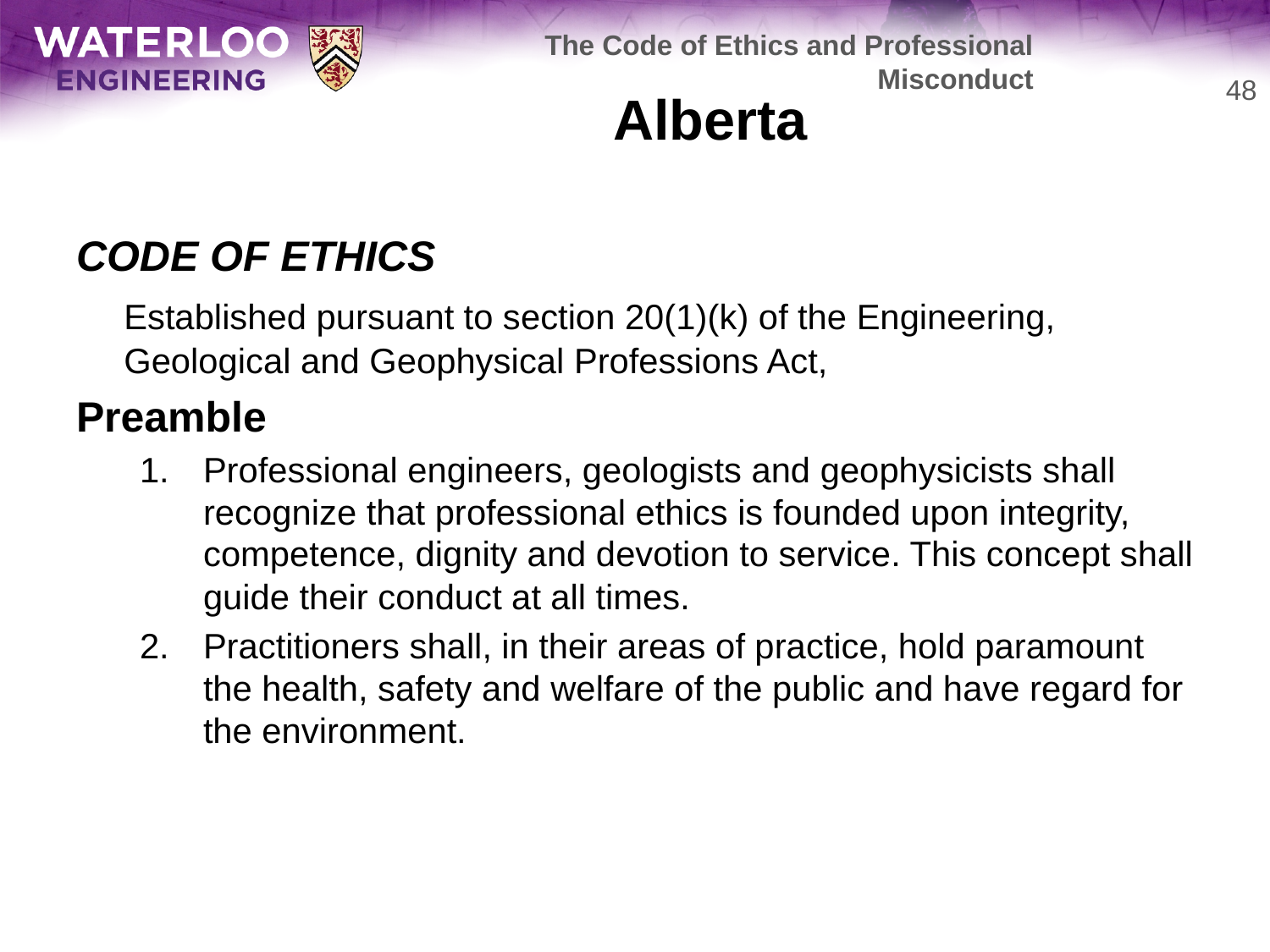

The Code of Ethics and Professional Misconduct
# Alberta
48
CODE OF ETHICS
	Established pursuant to section 20(1)(k) of the Engineering, Geological and Geophysical Professions Act,
Preamble
Professional engineers, geologists and geophysicists shall recognize that professional ethics is founded upon integrity, competence, dignity and devotion to service. This concept shall guide their conduct at all times.
Practitioners shall, in their areas of practice, hold paramount the health, safety and welfare of the public and have regard for the environment.